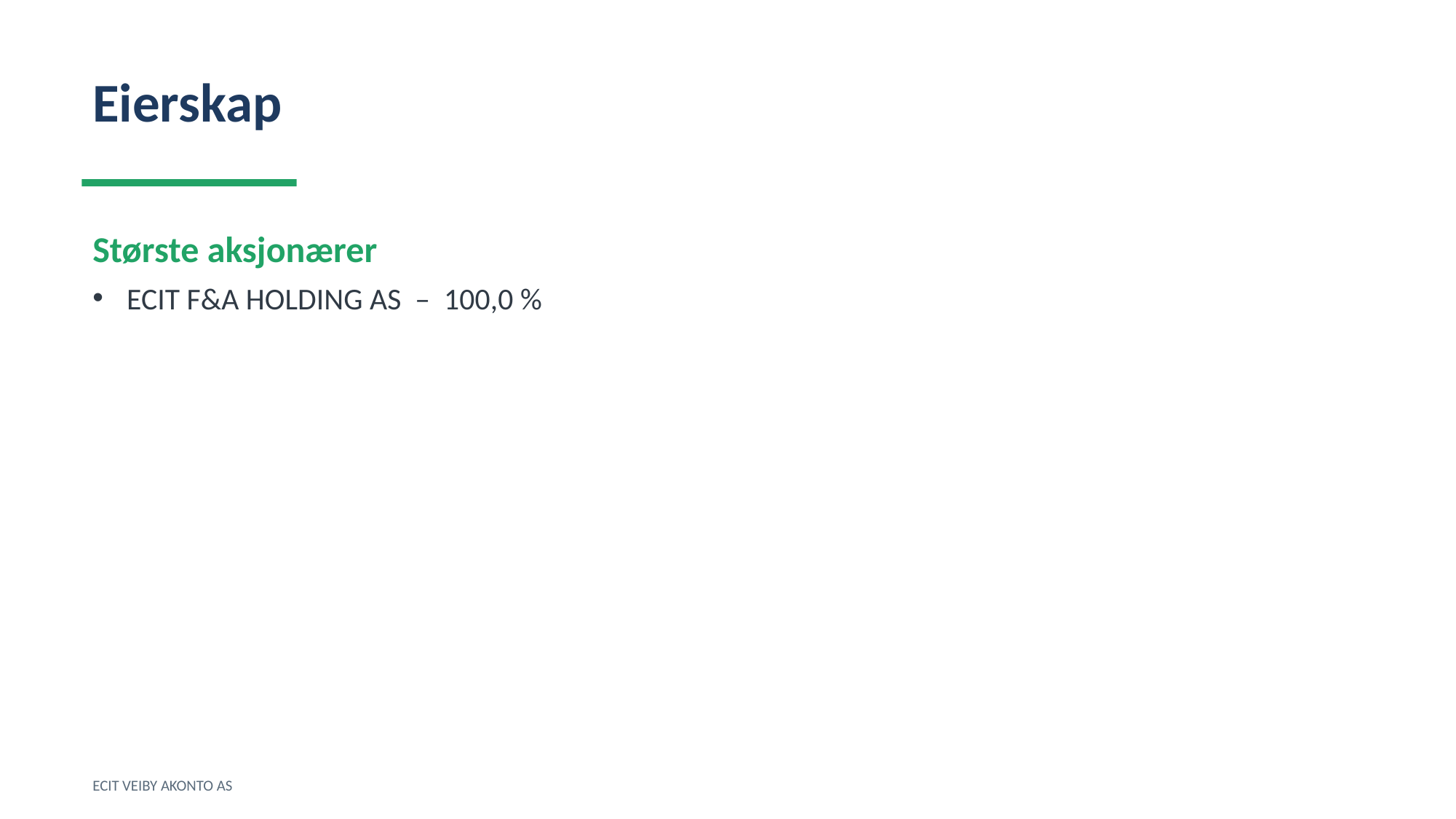

Eierskap

Største aksjonærer
ECIT F&A HOLDING AS  –  100,0 %
ECIT VEIBY AKONTO AS